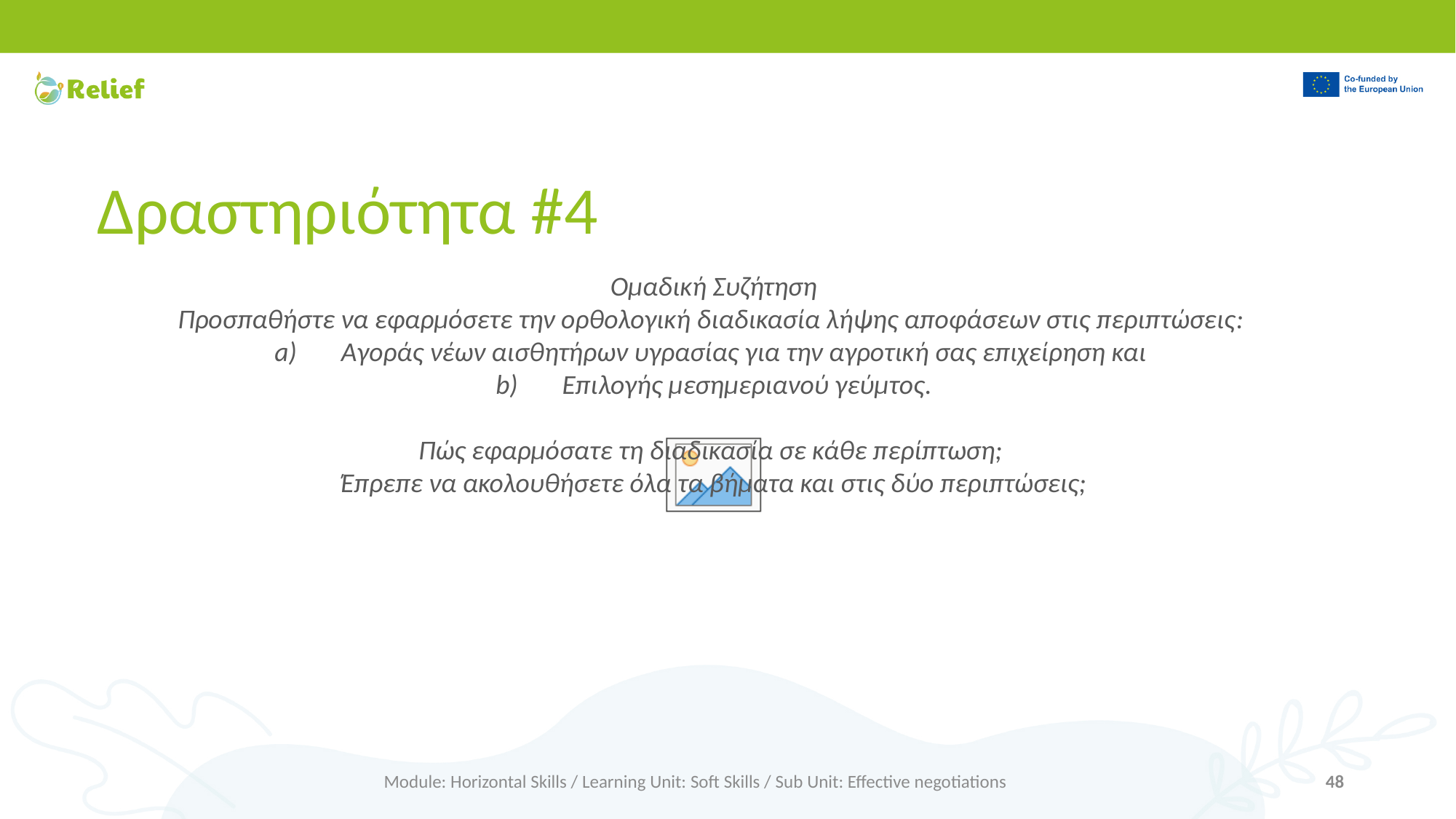

# Δραστηριότητα #4

Ομαδική Συζήτηση
Προσπαθήστε να εφαρμόσετε την ορθολογική διαδικασία λήψης αποφάσεων στις περιπτώσεις:
Αγοράς νέων αισθητήρων υγρασίας για την αγροτική σας επιχείρηση και
Επιλογής μεσημεριανού γεύμτος.

Πώς εφαρμόσατε τη διαδικασία σε κάθε περίπτωση;
Έπρεπε να ακολουθήσετε όλα τα βήματα και στις δύο περιπτώσεις;
Module: Horizontal Skills / Learning Unit: Soft Skills / Sub Unit: Effective negotiations
48